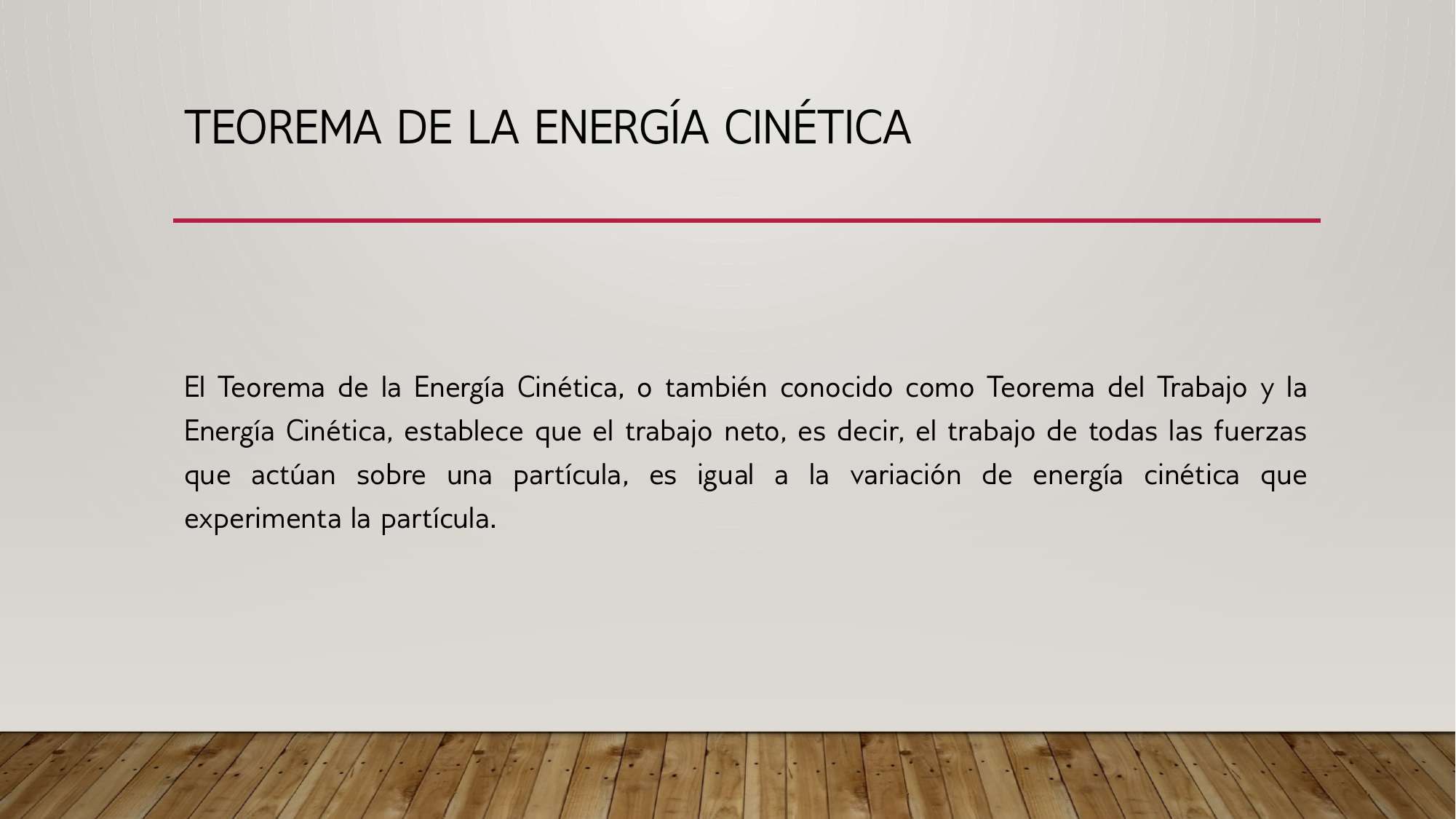

# Teorema de la energía Cinética
El Teorema de la Energía Cinética, o también conocido como Teorema del Trabajo y la Energía Cinética, establece que el trabajo neto, es decir, el trabajo de todas las fuerzas que actúan sobre una partícula, es igual a la variación de energía cinética que experimenta la partícula.